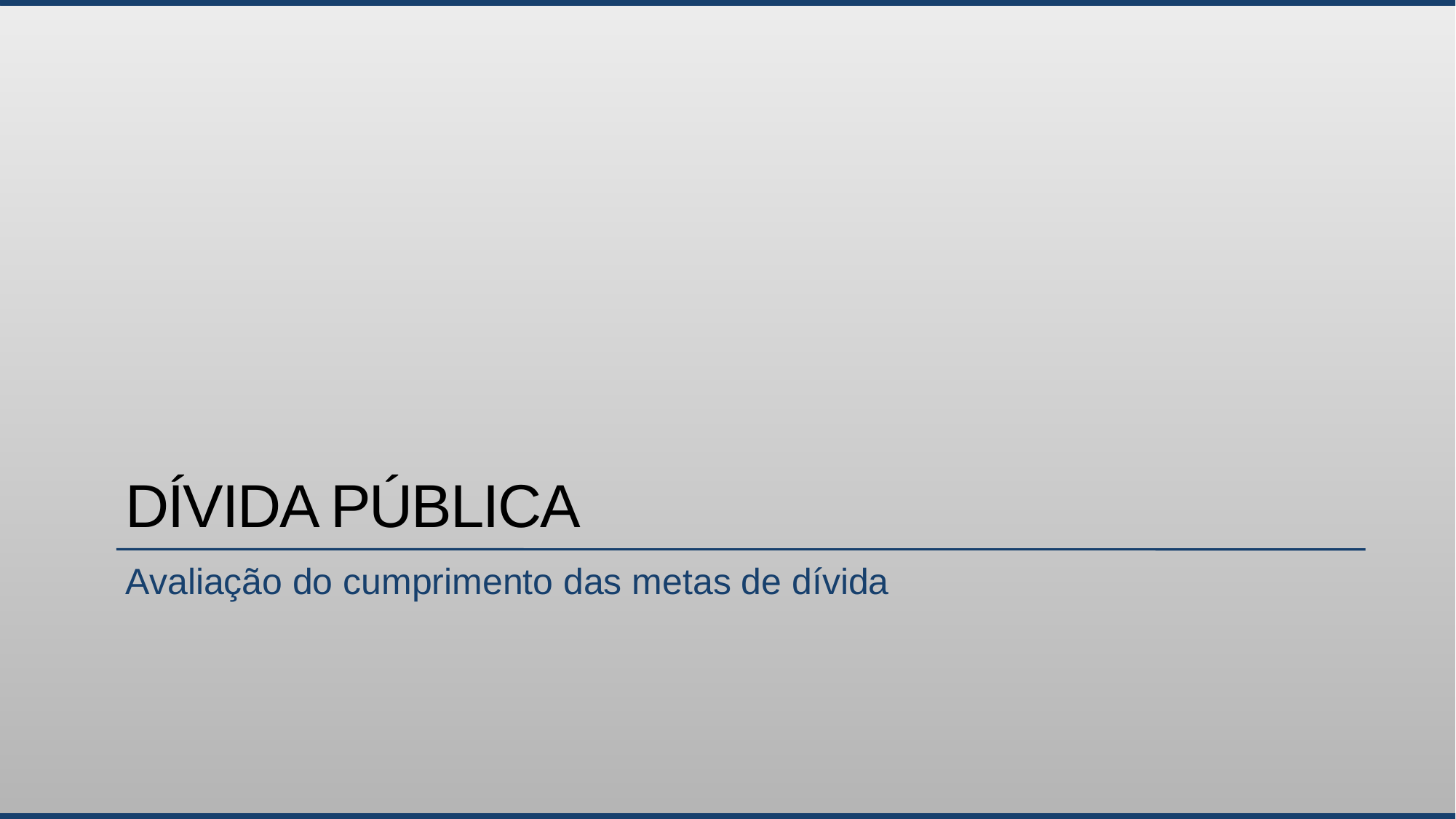

# Dívida pública
Avaliação do cumprimento das metas de dívida